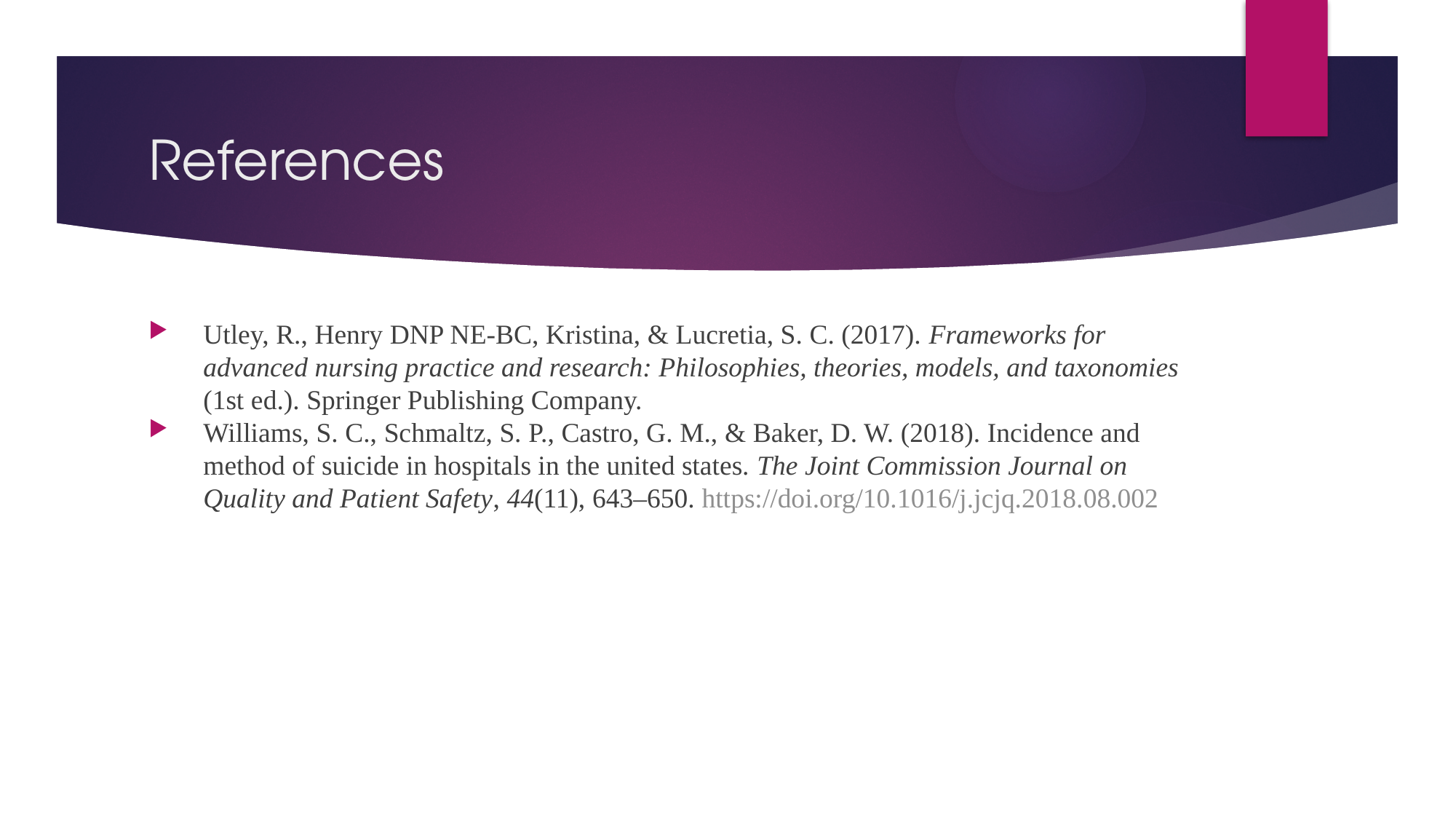

# References
Utley, R., Henry DNP NE-BC, Kristina, & Lucretia, S. C. (2017). Frameworks for advanced nursing practice and research: Philosophies, theories, models, and taxonomies (1st ed.). Springer Publishing Company.
Williams, S. C., Schmaltz, S. P., Castro, G. M., & Baker, D. W. (2018). Incidence and method of suicide in hospitals in the united states. The Joint Commission Journal on Quality and Patient Safety, 44(11), 643–650. https://doi.org/10.1016/j.jcjq.2018.08.002